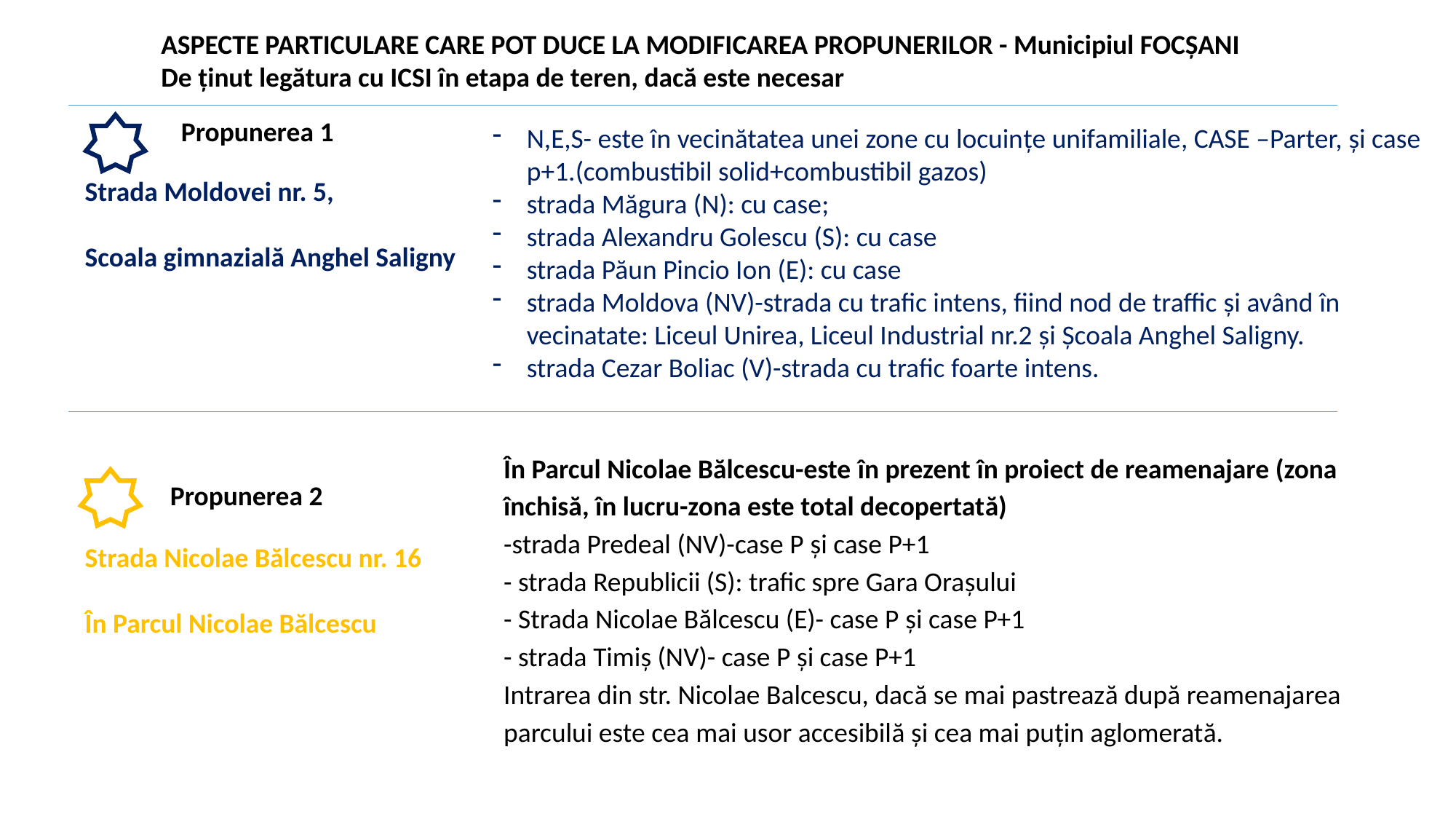

ASPECTE PARTICULARE CARE POT DUCE LA MODIFICAREA PROPUNERILOR - Municipiul FOCȘANI
De ținut legătura cu ICSI în etapa de teren, dacă este necesar
Propunerea 1

N,E,S- este în vecinătatea unei zone cu locuințe unifamiliale, CASE –Parter, și case p+1.(combustibil solid+combustibil gazos)
strada Măgura (N): cu case;
strada Alexandru Golescu (S): cu case
strada Păun Pincio Ion (E): cu case
strada Moldova (NV)-strada cu trafic intens, fiind nod de traffic și având în vecinatate: Liceul Unirea, Liceul Industrial nr.2 și Școala Anghel Saligny.
strada Cezar Boliac (V)-strada cu trafic foarte intens.
Strada Moldovei nr. 5,

Scoala gimnazială Anghel Saligny
În Parcul Nicolae Bălcescu-este în prezent în proiect de reamenajare (zona închisă, în lucru-zona este total decopertată)
-strada Predeal (NV)-case P și case P+1
- strada Republicii (S): trafic spre Gara Orașului
- Strada Nicolae Bălcescu (E)- case P și case P+1
- strada Timiș (NV)- case P și case P+1
Intrarea din str. Nicolae Balcescu, dacă se mai pastrează după reamenajarea parcului este cea mai usor accesibilă și cea mai puțin aglomerată.

Propunerea 2
Strada Nicolae Bălcescu nr. 16

În Parcul Nicolae Bălcescu
Strada Dimitrie Hârlescu (N)
Limită arie analizată/Strada Ecaterina Teodorescu (V)
Strada Gheorghe Pătrașcu(S)
Strada Ștefan del Mare (E)
Strada Cuza Vodă nr. 50-52, în curtea Spitalului Județean de Urgență Sf. Pantelimon
Coordonate orientative 45°42'13.68"N,
27°11'35.59"E
strada Predeal (NV);
strada Republicii (S):
Strada Nicolae Bălcescu (E);
strada Timiș (NV)
Coordonate orientative 45°42'1.79"N, 27°10'41.92"E

Propunerea 3
Coordonate orientative  45°41'41.27"N,
27°11'17.51"E
Propunerea
rezervă